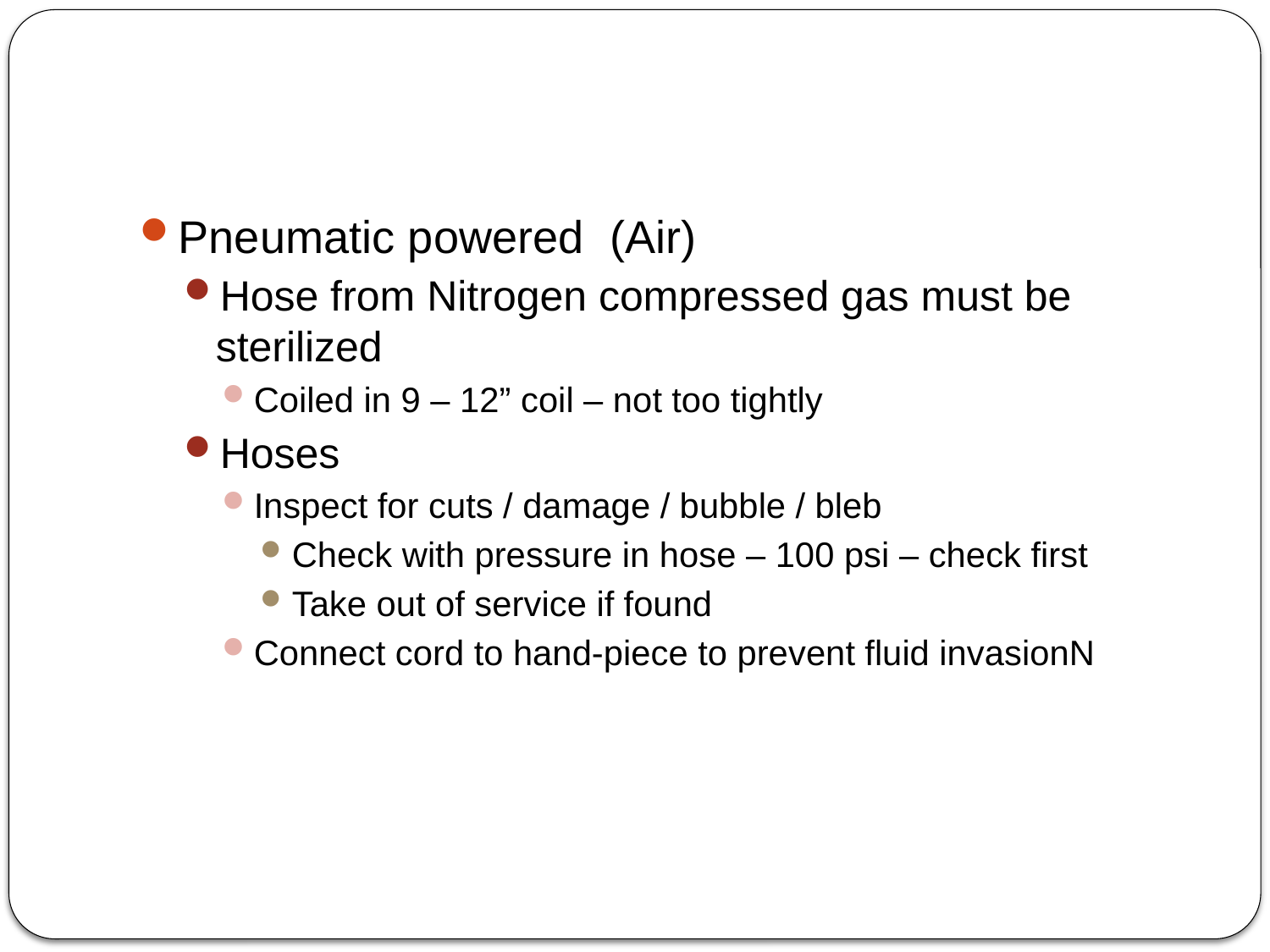

#
Pneumatic powered  (Air)
Hose from Nitrogen compressed gas must be sterilized
Coiled in 9 – 12” coil – not too tightly
Hoses
Inspect for cuts / damage / bubble / bleb
Check with pressure in hose – 100 psi – check first
Take out of service if found
Connect cord to hand-piece to prevent fluid invasionN